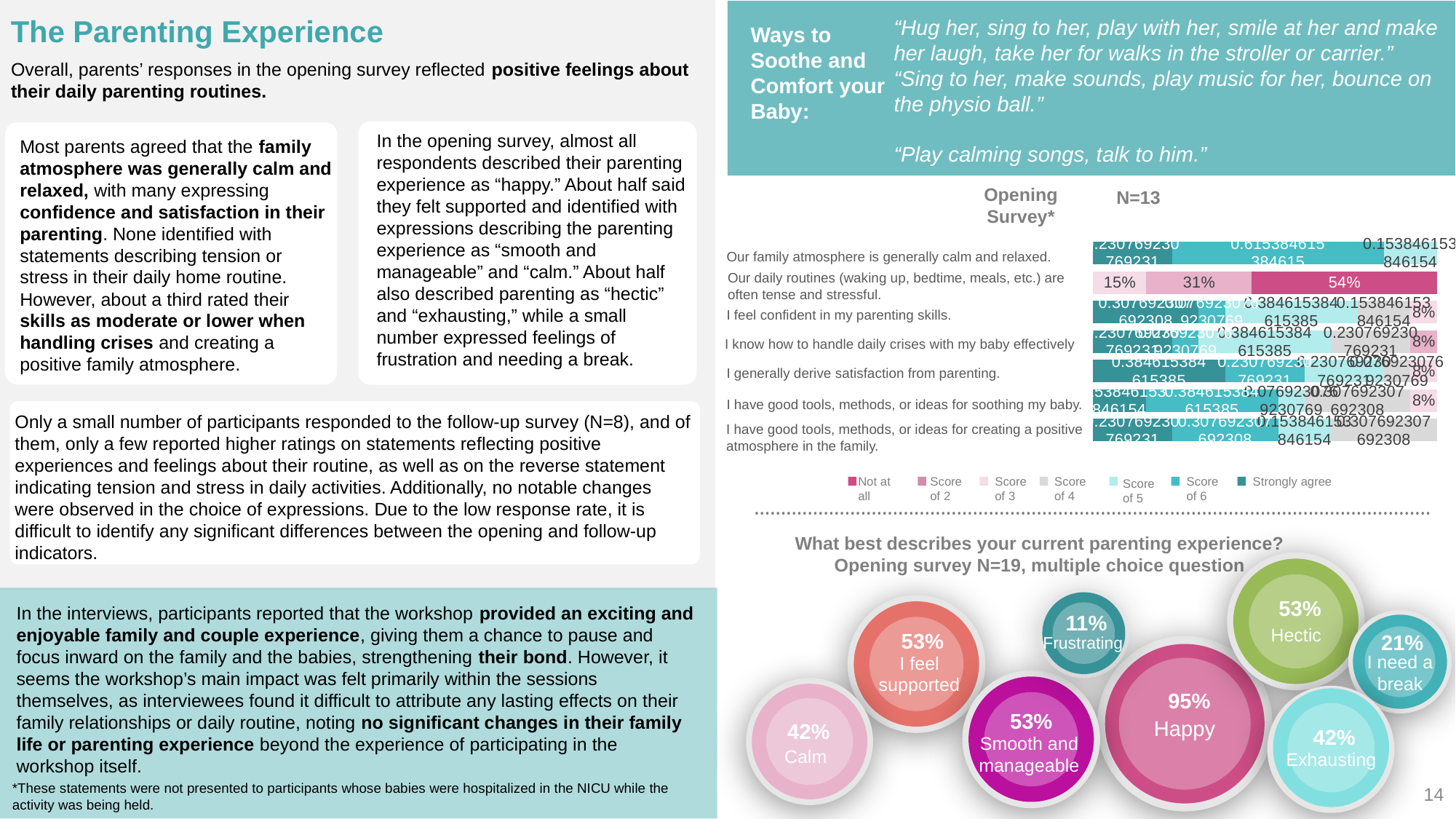

The Parenting Experience
“Hug her, sing to her, play with her, smile at her and make her laugh, take her for walks in the stroller or carrier.”
“Sing to her, make sounds, play music for her, bounce on the physio ball.”

“Play calming songs, talk to him.”
Ways to Soothe and Comfort your Baby:
Overall, parents’ responses in the opening survey reflected positive feelings about their daily parenting routines.

In the opening survey, almost all respondents described their parenting experience as “happy.” About half said they felt supported and identified with expressions describing the parenting experience as “smooth and manageable” and “calm.” About half also described parenting as “hectic” and “exhausting,” while a small number expressed feelings of frustration and needing a break.
Most parents agreed that the family atmosphere was generally calm and relaxed, with many expressing confidence and satisfaction in their parenting. None identified with statements describing tension or stress in their daily home routine. However, about a third rated their skills as moderate or lower when handling crises and creating a positive family atmosphere.
Opening Survey*
N=13

### Chart

| Category | כלל לא מסכימ/ה | ציון 2 | ציון 3 | ציון 4 | ציון 5 | ציון 6 | מסכימ/ה בהחלט |
|---|---|---|---|---|---|---|---|
| בדרך כלל, האווירה אצלנו במשפחה רגועה ונינוחה | None | None | None | None | 0.15384615384615385 | 0.6153846153846154 | 0.23076923076923078 |
| פעילויות השגרה אצלנו (השכמה, השכבה, ארוחות וכו') מלוות פעמים רבות במתחים ולחץ | 0.5384615384615384 | 0.3076923076923077 | 0.15384615384615385 | None | None | None | None |
| אני בטוח/ה ביכולות שלי כהורה  | None | None | 0.07692307692307693 | 0.15384615384615385 | 0.38461538461538464 | 0.07692307692307693 | 0.3076923076923077 |
| אני יודע/ת כיצד להתמודד היטב בעת משברים יומיומיים עם התינוק/ת שלי | None | 0.07692307692307693 | None | 0.23076923076923078 | 0.38461538461538464 | 0.07692307692307693 | 0.23076923076923078 |
| בדרך כלל אני מרגיש/ה סיפוק מההורות שלי | None | None | 0.07692307692307693 | 0.07692307692307693 | 0.23076923076923078 | 0.23076923076923078 | 0.38461538461538464 |
| יש לי כלים טובים, שיטות או רעיונות להרגעת התינוק/ת שלי  | None | None | 0.07692307692307693 | 0.3076923076923077 | 0.07692307692307693 | 0.38461538461538464 | 0.15384615384615385 |
| יש לי כלים טובים, שיטות או רעיונות ליצירת אווירה חיובית במשפחה | None | None | None | 0.3076923076923077 | 0.15384615384615385 | 0.3076923076923077 | 0.23076923076923078 |
Our family atmosphere is generally calm and relaxed.
Our daily routines (waking up, bedtime, meals, etc.) are often tense and stressful.
I feel confident in my parenting skills.
I know how to handle daily crises with my baby effectively
I generally derive satisfaction from parenting.
I have good tools, methods, or ideas for soothing my baby.
I have good tools, methods, or ideas for creating a positive atmosphere in the family.

Only a small number of participants responded to the follow-up survey (N=8), and of them, only a few reported higher ratings on statements reflecting positive experiences and feelings about their routine, as well as on the reverse statement indicating tension and stress in daily activities. Additionally, no notable changes were observed in the choice of expressions. Due to the low response rate, it is difficult to identify any significant differences between the opening and follow-up indicators.
Not at all
Score of 2
Score of 3
Score of 4
Score of 6
Strongly agree
Score of 5

What best describes your current parenting experience?
Opening survey N=19, multiple choice question

53%

In the interviews, participants reported that the workshop provided an exciting and enjoyable family and couple experience, giving them a chance to pause and focus inward on the family and the babies, strengthening their bond. However, it seems the workshop’s main impact was felt primarily within the sessions themselves, as interviewees found it difficult to attribute any lasting effects on their family relationships or daily routine, noting no significant changes in their family life or parenting experience beyond the experience of participating in the workshop itself.
11%

Hectic
53%
21%
Frustrating

I need a break
I feel supported

95%

42%
Exhausting
53%
Happy
42%
Smooth and manageable
Calm
14
*These statements were not presented to participants whose babies were hospitalized in the NICU while the activity was being held.